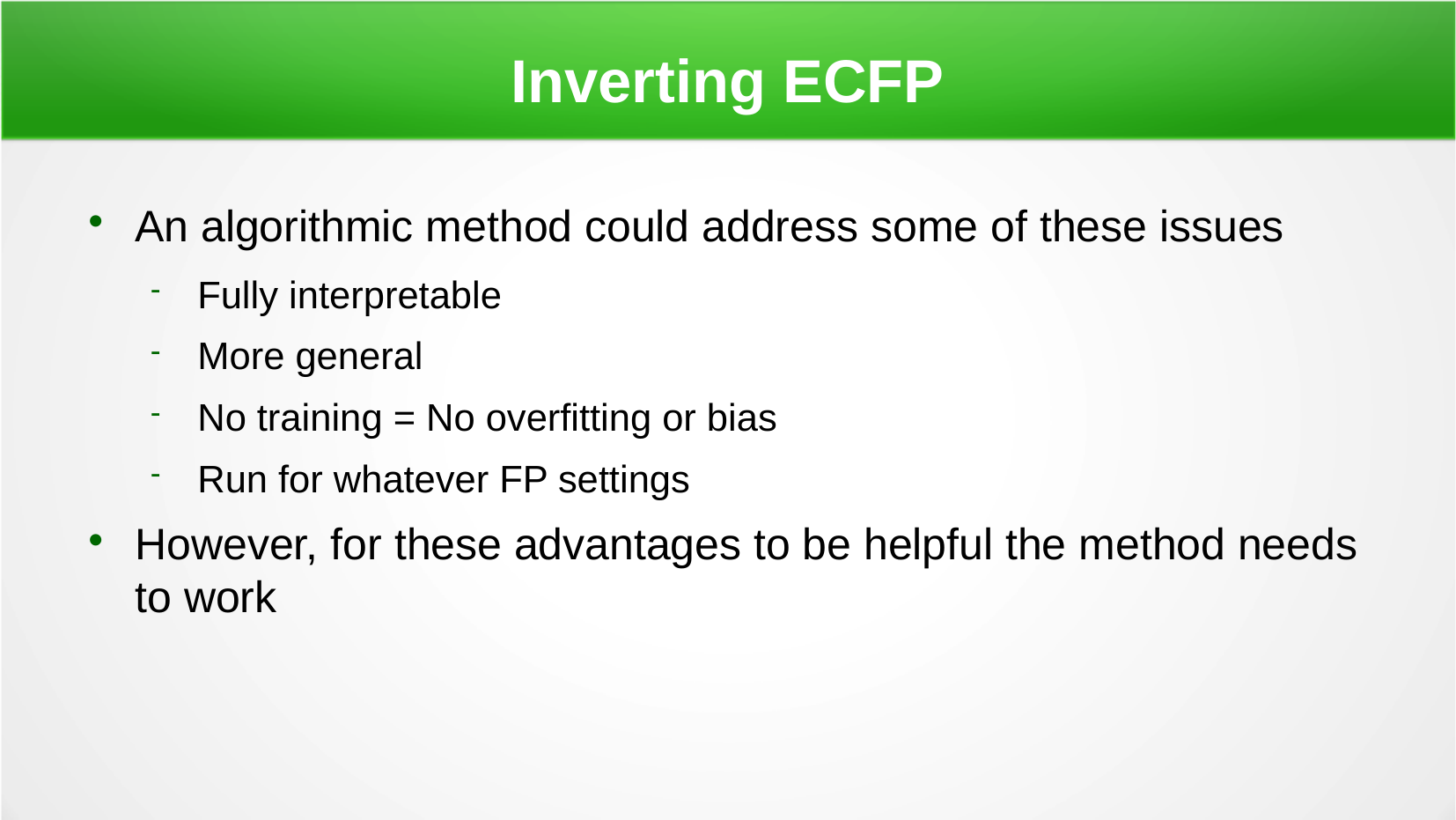

Inverting ECFP
An algorithmic method could address some of these issues
Fully interpretable
More general
No training = No overfitting or bias
Run for whatever FP settings
However, for these advantages to be helpful the method needs to work